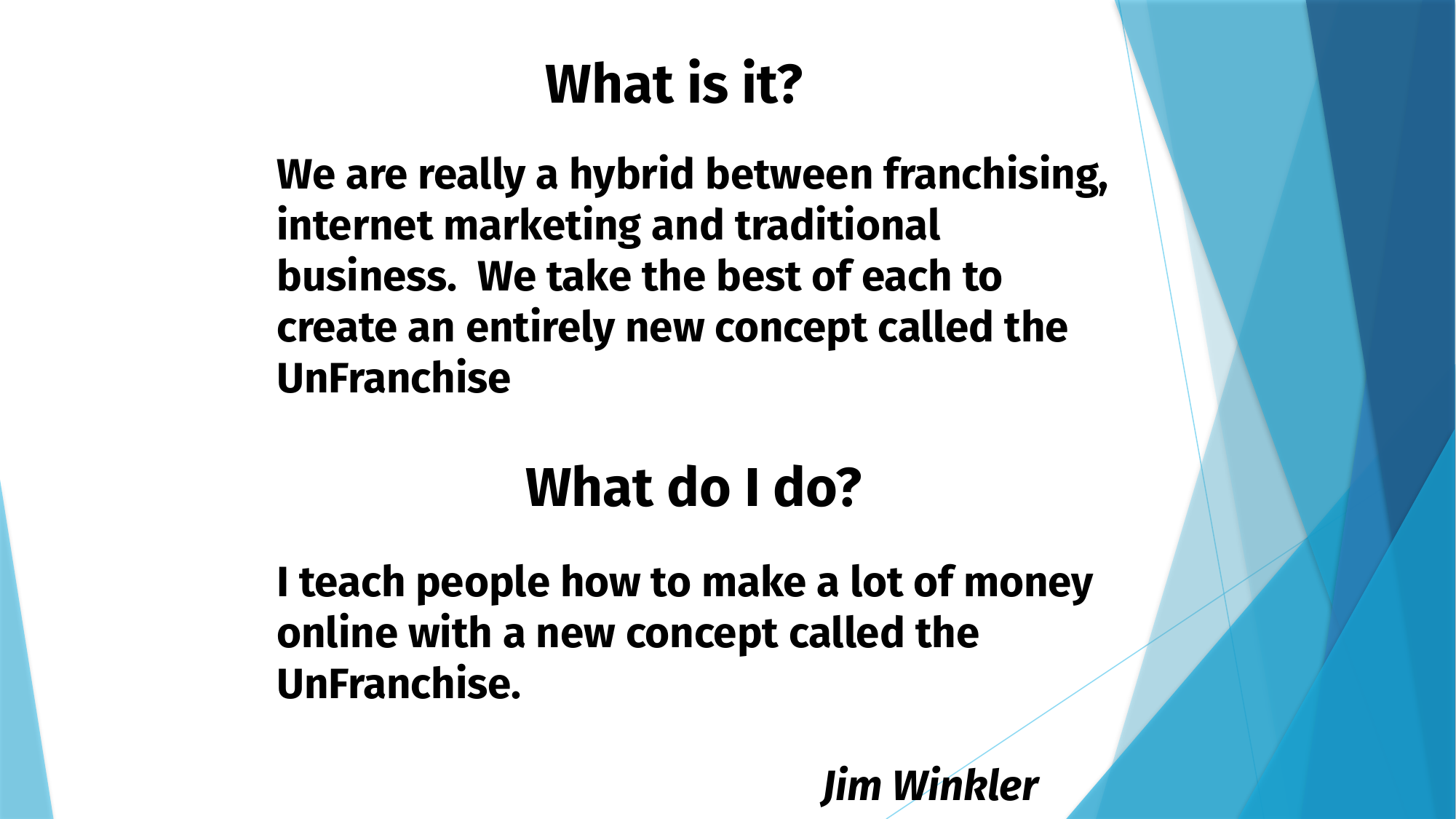

What is it?
We are really a hybrid between franchising, internet marketing and traditional business.  We take the best of each to create an entirely new concept called the UnFranchise

What do I do?

I teach people how to make a lot of money online with a new concept called the UnFranchise.

					Jim Winkler